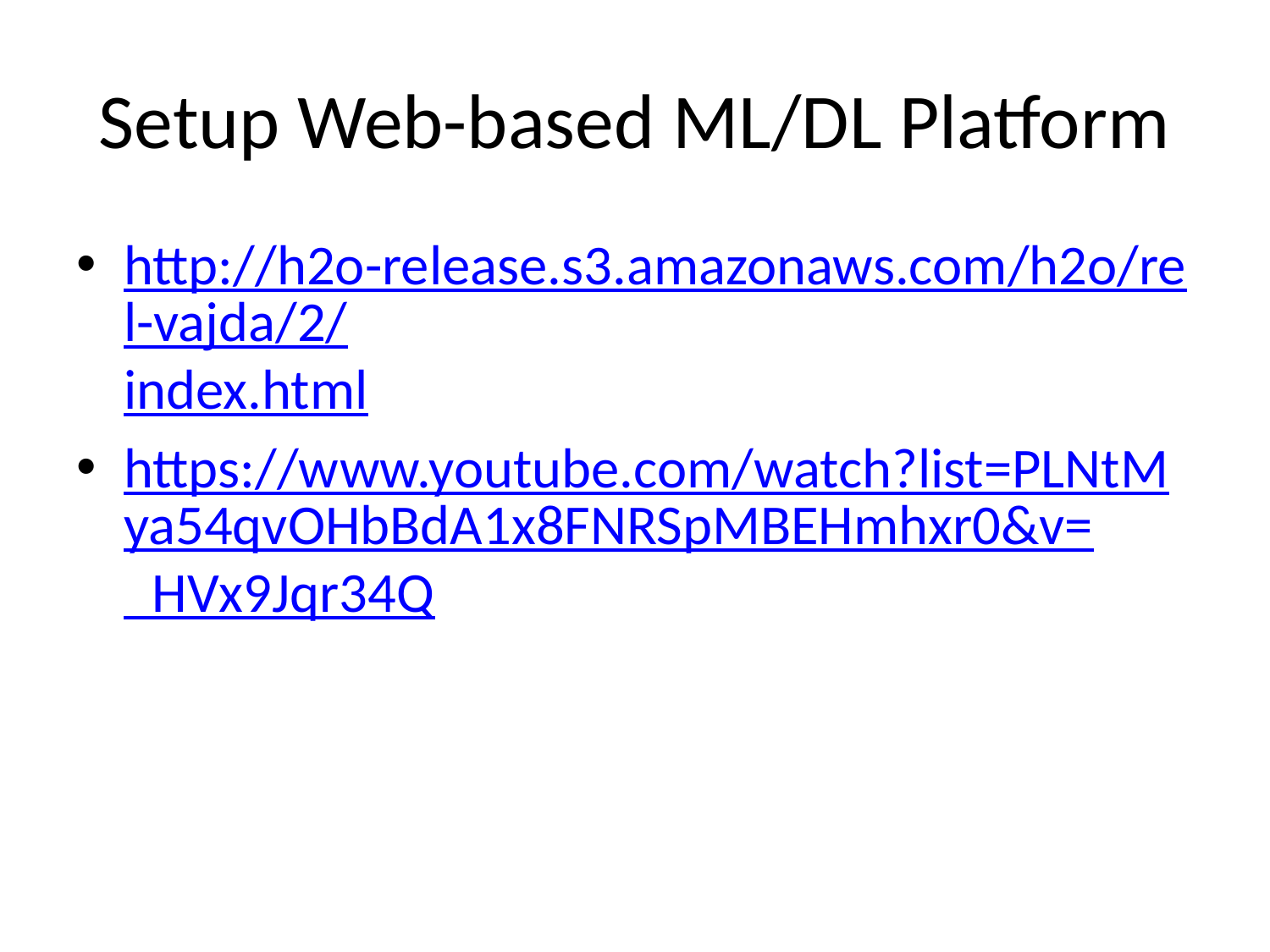

# Setup Web-based ML/DL Platform
http://h2o-release.s3.amazonaws.com/h2o/rel-vajda/2/index.html
https://www.youtube.com/watch?list=PLNtMya54qvOHbBdA1x8FNRSpMBEHmhxr0&v=_HVx9Jqr34Q